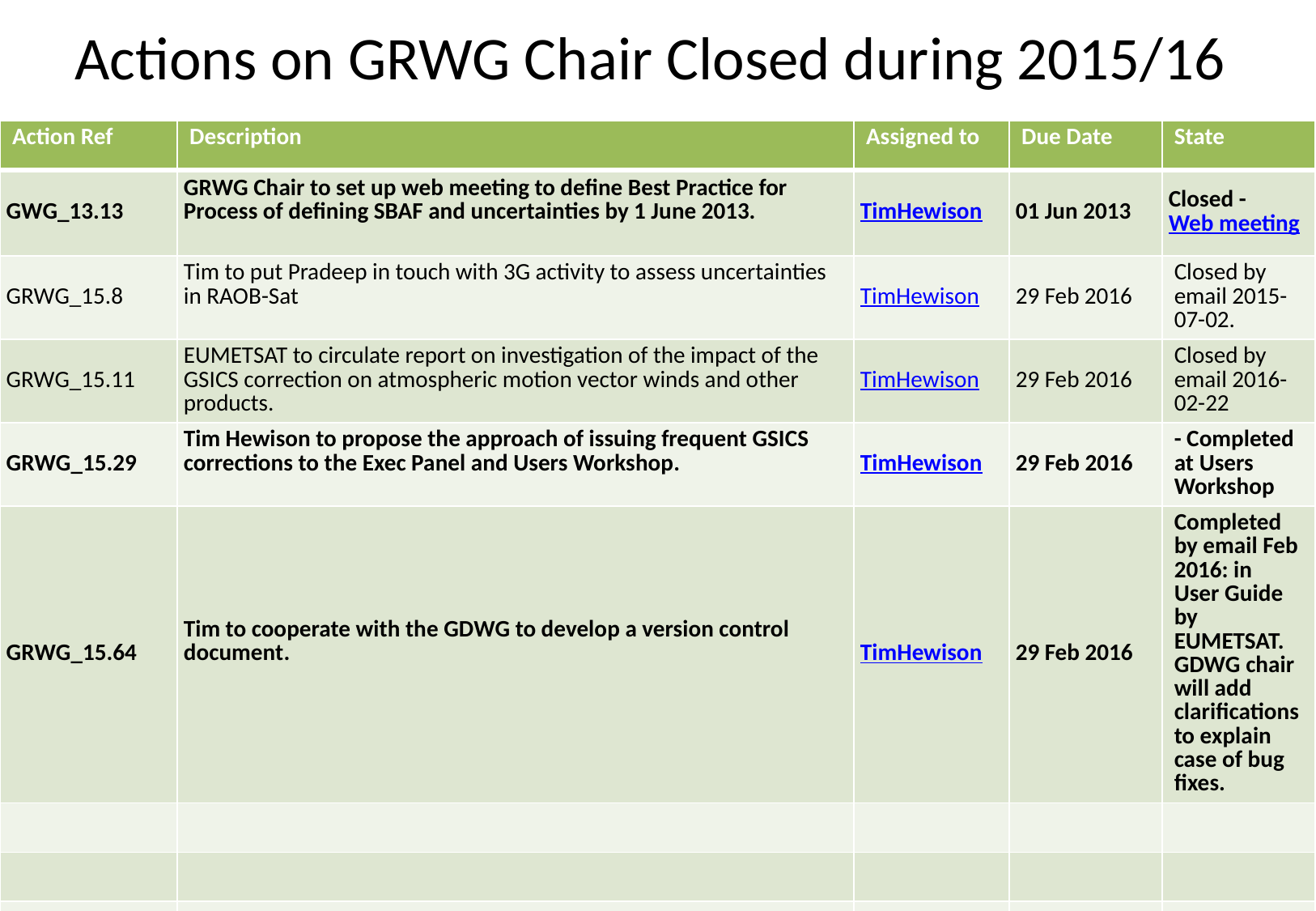

# Actions on GRWG Chair Closed during 2015/16
| Action Ref | Description | Assigned to | Due Date | State |
| --- | --- | --- | --- | --- |
| GWG\_13.13 | GRWG Chair to set up web meeting to define Best Practice for Process of defining SBAF and uncertainties by 1 June 2013. | TimHewison | 01 Jun 2013 | Closed - Web meeting |
| GRWG\_15.8 | Tim to put Pradeep in touch with 3G activity to assess uncertainties in RAOB-Sat | TimHewison | 29 Feb 2016 | Closed by email 2015-07-02. |
| GRWG\_15.11 | EUMETSAT to circulate report on investigation of the impact of the GSICS correction on atmospheric motion vector winds and other products. | TimHewison | 29 Feb 2016 | Closed by email 2016-02-22 |
| GRWG\_15.29 | Tim Hewison to propose the approach of issuing frequent GSICS corrections to the Exec Panel and Users Workshop. | TimHewison | 29 Feb 2016 | - Completed at Users Workshop |
| GRWG\_15.64 | Tim to cooperate with the GDWG to develop a version control document. | TimHewison | 29 Feb 2016 | Completed by email Feb 2016: in User Guide by EUMETSAT. GDWG chair will add clarifications to explain case of bug fixes. |
|  |  |  |  |  |
|  |  |  |  |  |
|  |  |  |  |  |